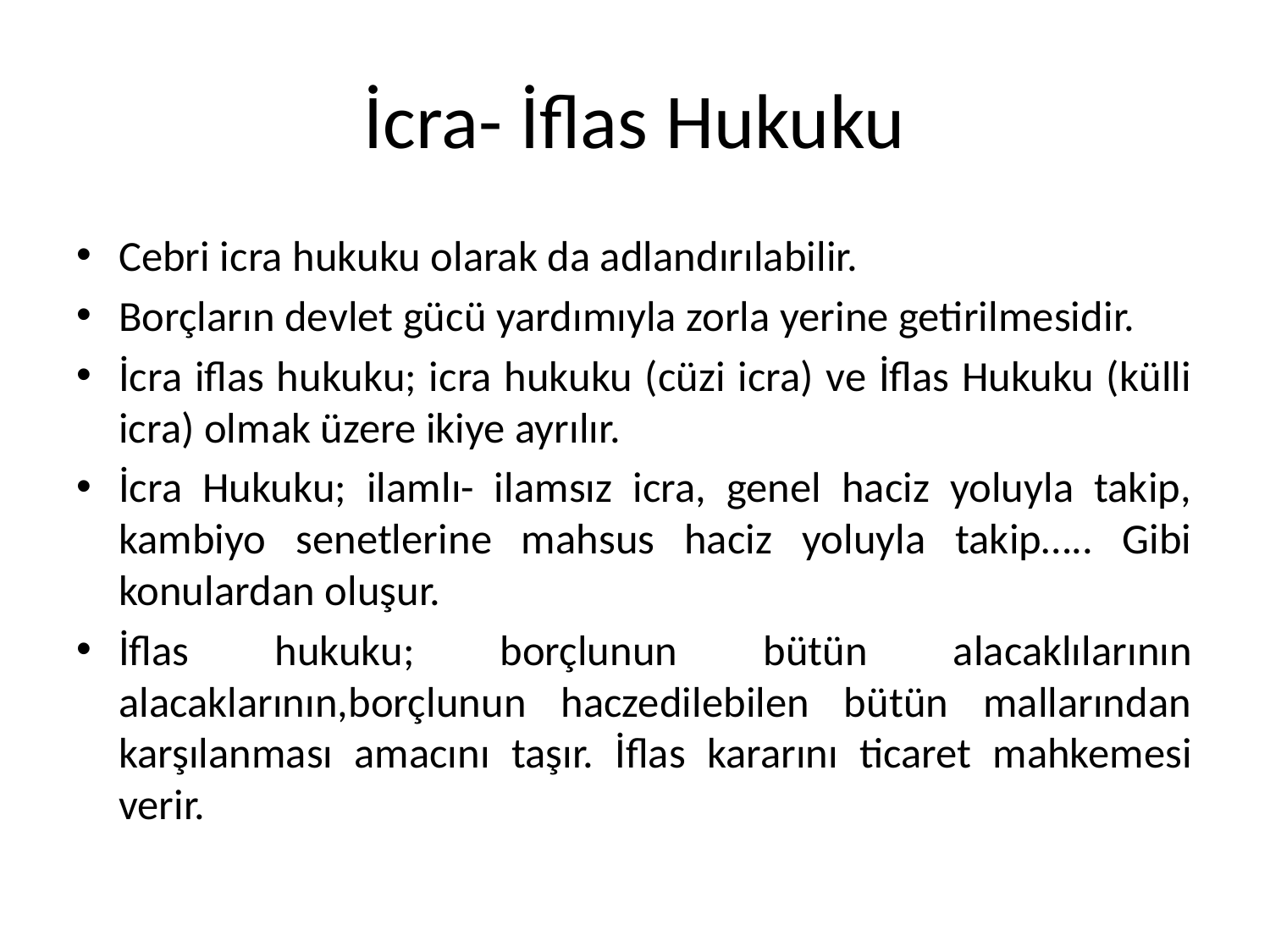

# İcra- İflas Hukuku
Cebri icra hukuku olarak da adlandırılabilir.
Borçların devlet gücü yardımıyla zorla yerine getirilmesidir.
İcra iflas hukuku; icra hukuku (cüzi icra) ve İflas Hukuku (külli icra) olmak üzere ikiye ayrılır.
İcra Hukuku; ilamlı- ilamsız icra, genel haciz yoluyla takip, kambiyo senetlerine mahsus haciz yoluyla takip….. Gibi konulardan oluşur.
İflas hukuku; borçlunun bütün alacaklılarının alacaklarının,borçlunun haczedilebilen bütün mallarından karşılanması amacını taşır. İflas kararını ticaret mahkemesi verir.